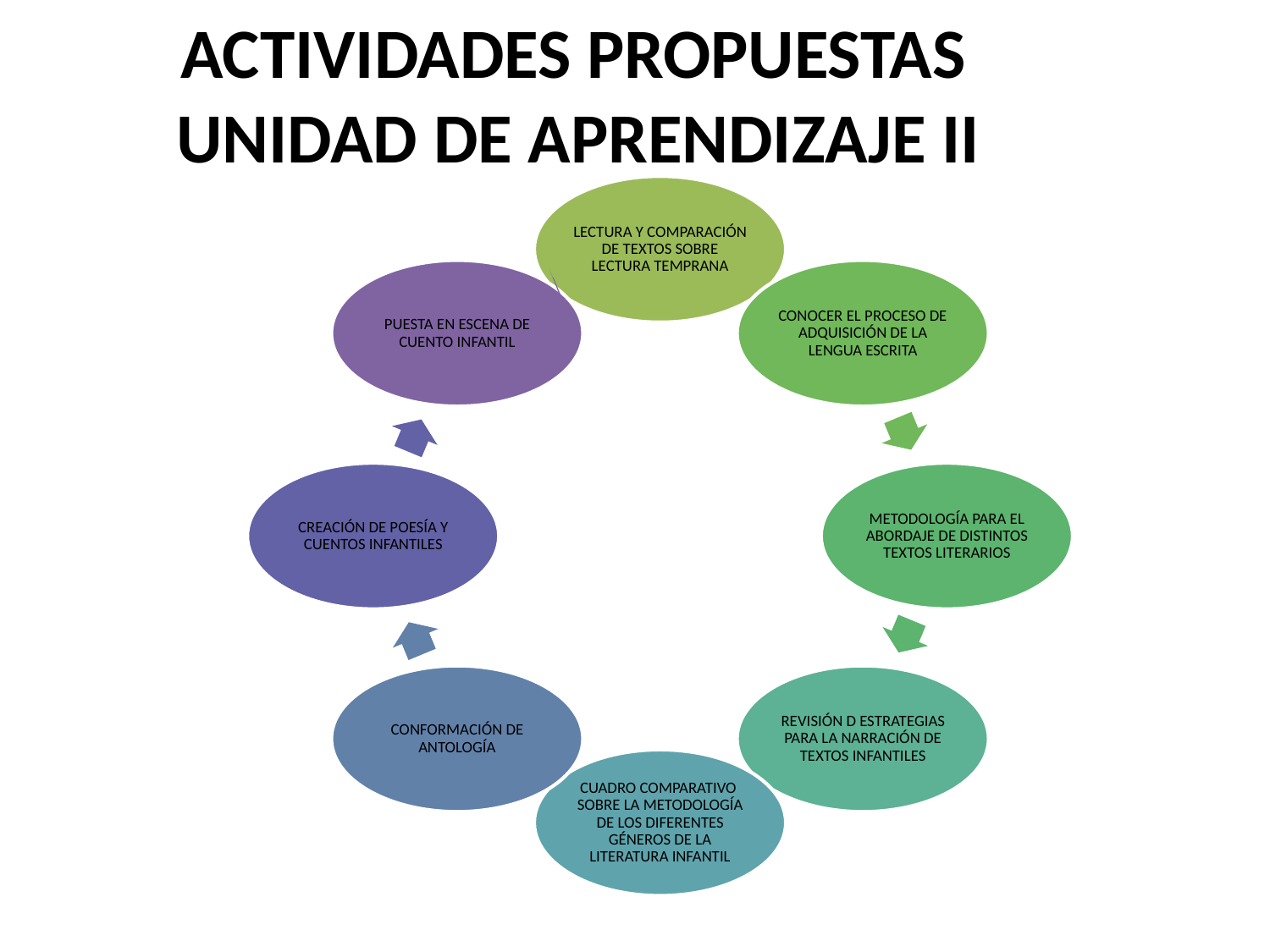

# ACTIVIDADES PROPUESTAS UNIDAD DE APRENDIZAJE II
LECTURA Y COMPARACIÓN DE TEXTOS SOBRE LECTURA TEMPRANA

CONOCER EL PROCESO DE ADQUISICIÓN DE LA LENGUA ESCRITA

METODOLOGÍA PARA EL ABORDAJE DE DISTINTOS TEXTOS LITERARIOS

REVISIÓN D ESTRATEGIAS PARA LA NARRACIÓN DE TEXTOS INFANTILES

CUADRO COMPARATIVO  SOBRE LA METODOLOGÍA DE LOS DIFERENTES GÉNEROS DE LA LITERATURA INFANTIL

CONFORMACIÓN DE ANTOLOGÍA

CREACIÓN DE POESÍA Y CUENTOS INFANTILES

PUESTA EN ESCENA DE CUENTO INFANTIL